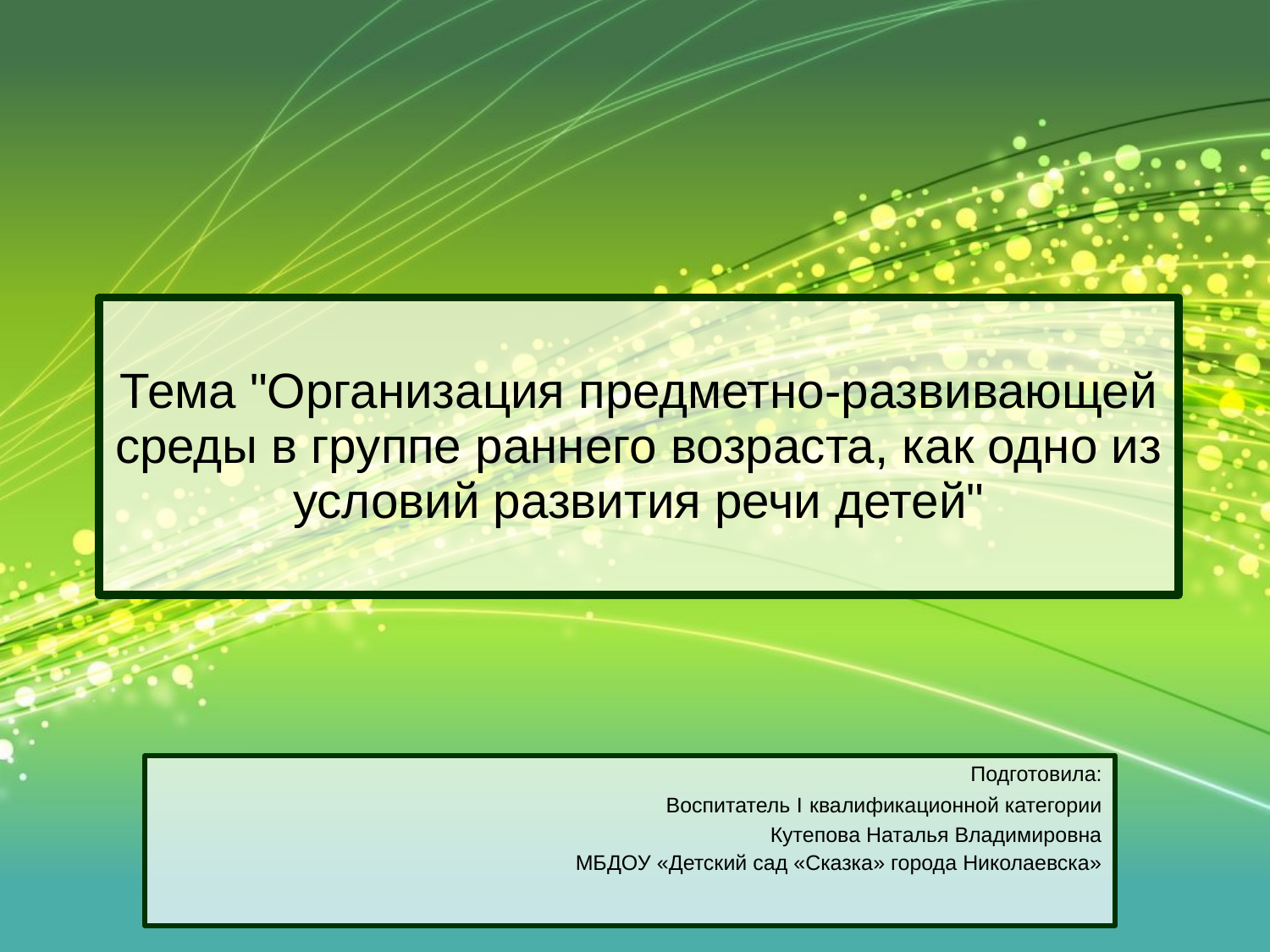

# Тема "Организация предметно-развивающей среды в группе раннего возраста, как одно из условий развития речи детей"
Подготовила:
Воспитатель I квалификационной категории
Кутепова Наталья Владимировна
МБДОУ «Детский сад «Сказка» города Николаевска»